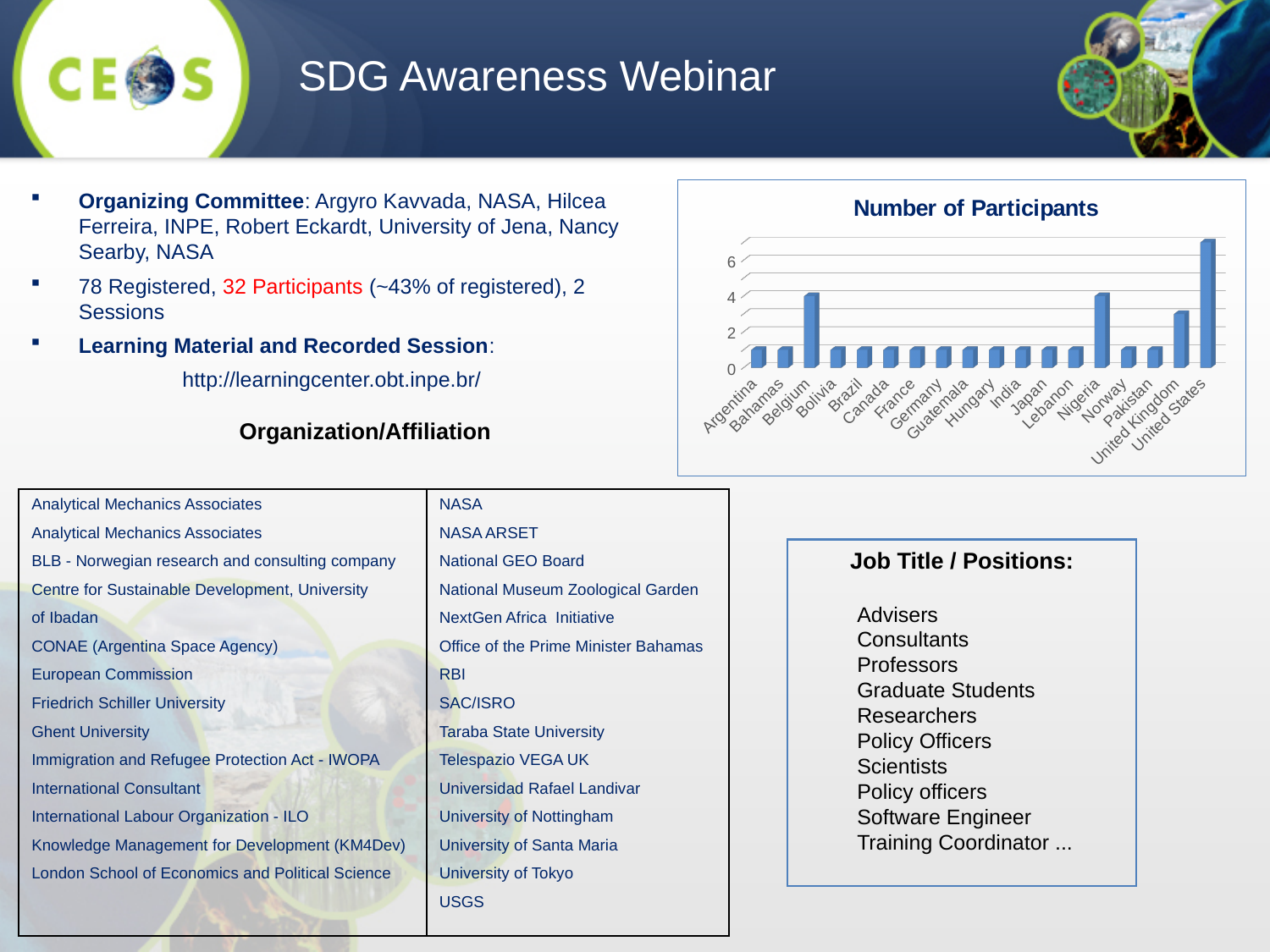

SDG Awareness Webinar

[unsupported chart]

Organizing Committee: Argyro Kavvada, NASA, Hilcea Ferreira, INPE, Robert Eckardt, University of Jena, Nancy Searby, NASA
78 Registered, 32 Participants (~43% of registered), 2 Sessions
Learning Material and Recorded Session:
http://learningcenter.obt.inpe.br/

Organization/Affiliation
| Analytical Mechanics Associates Analytical Mechanics Associates BLB - Norwegian research and consulting company Centre for Sustainable Development, University of Ibadan CONAE (Argentina Space Agency) European Commission Friedrich Schiller University Ghent University Immigration and Refugee Protection Act - IWOPA International Consultant International Labour Organization - ILO Knowledge Management for Development (KM4Dev) London School of Economics and Political Science | NASA NASA ARSET National GEO Board National Museum Zoological Garden NextGen Africa Initiative Office of the Prime Minister Bahamas RBI SAC/ISRO Taraba State University Telespazio VEGA UK Universidad Rafael Landivar University of Nottingham University of Santa Maria University of Tokyo USGS |
| --- | --- |
Job Title / Positions:

Advisers
Consultants
Professors
Graduate Students
Researchers
Policy Officers
Scientists
Policy officers
Software Engineer
Training Coordinator ...